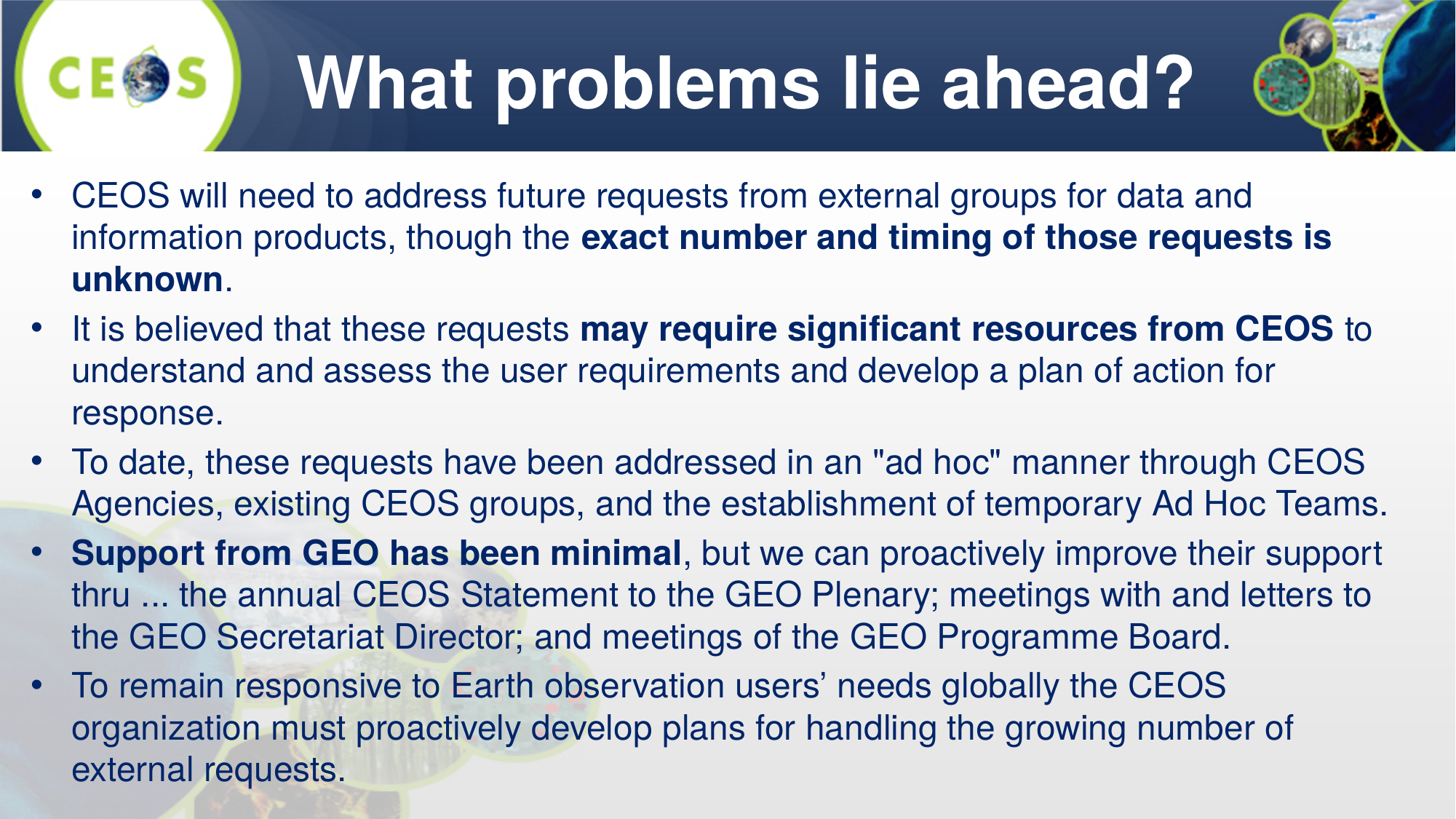

What problems lie ahead?

CEOS will need to address future requests from external groups for data and information products, though the exact number and timing of those requests is unknown.
It is believed that these requests may require significant resources from CEOS to understand and assess the user requirements and develop a plan of action for response.
To date, these requests have been addressed in an "ad hoc" manner through CEOS Agencies, existing CEOS groups, and the establishment of temporary Ad Hoc Teams.
Support from GEO has been minimal, but we can proactively improve their support thru ... the annual CEOS Statement to the GEO Plenary; meetings with and letters to the GEO Secretariat Director; and meetings of the GEO Programme Board.
To remain responsive to Earth observation users’ needs globally the CEOS organization must proactively develop plans for handling the growing number of external requests.